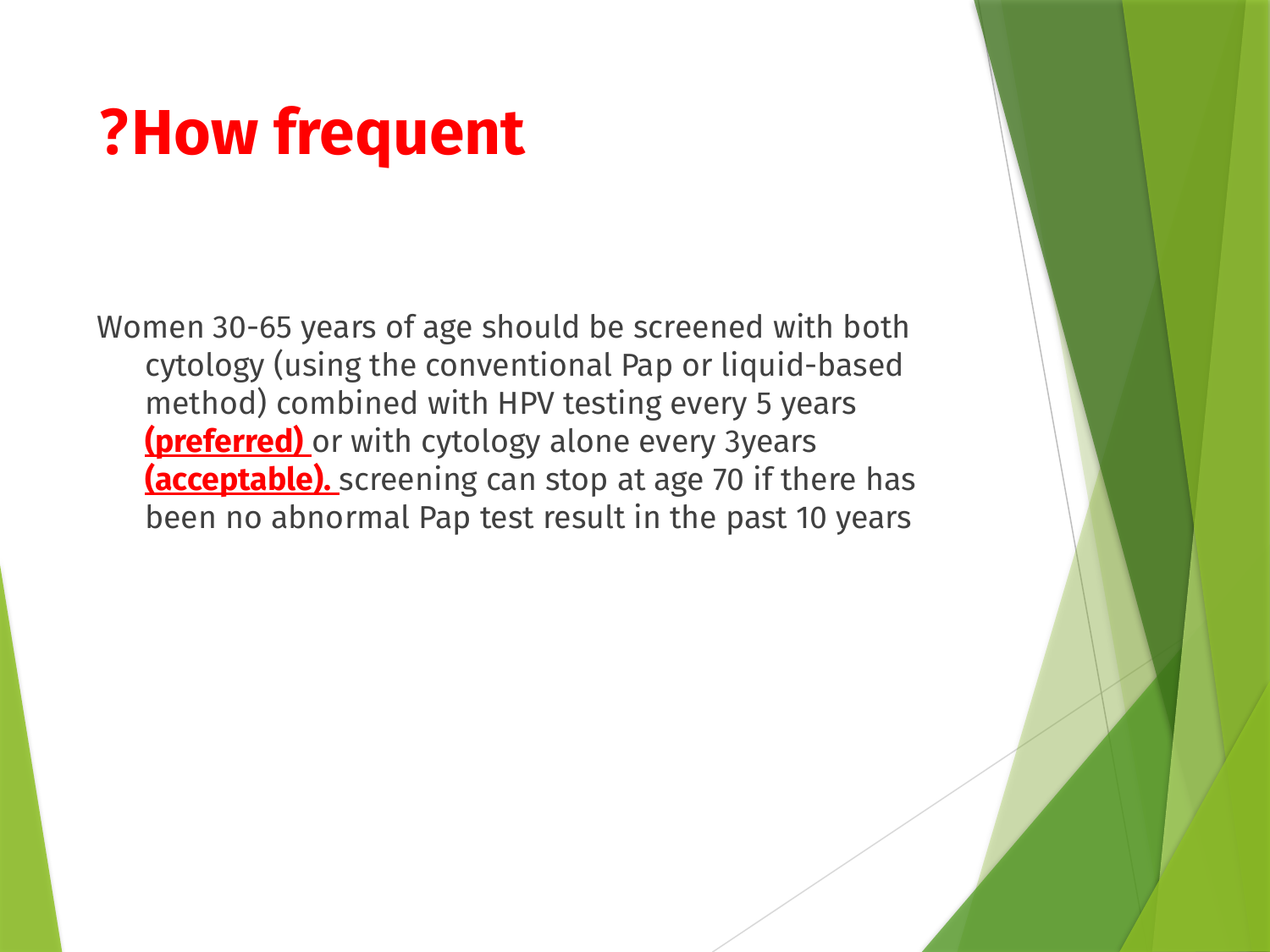

# How frequent?
Women 30-65 years of age should be screened with both cytology (using the conventional Pap or liquid-based method) combined with HPV testing every 5 years (preferred) or with cytology alone every 3years (acceptable). screening can stop at age 70 if there has been no abnormal Pap test result in the past 10 years